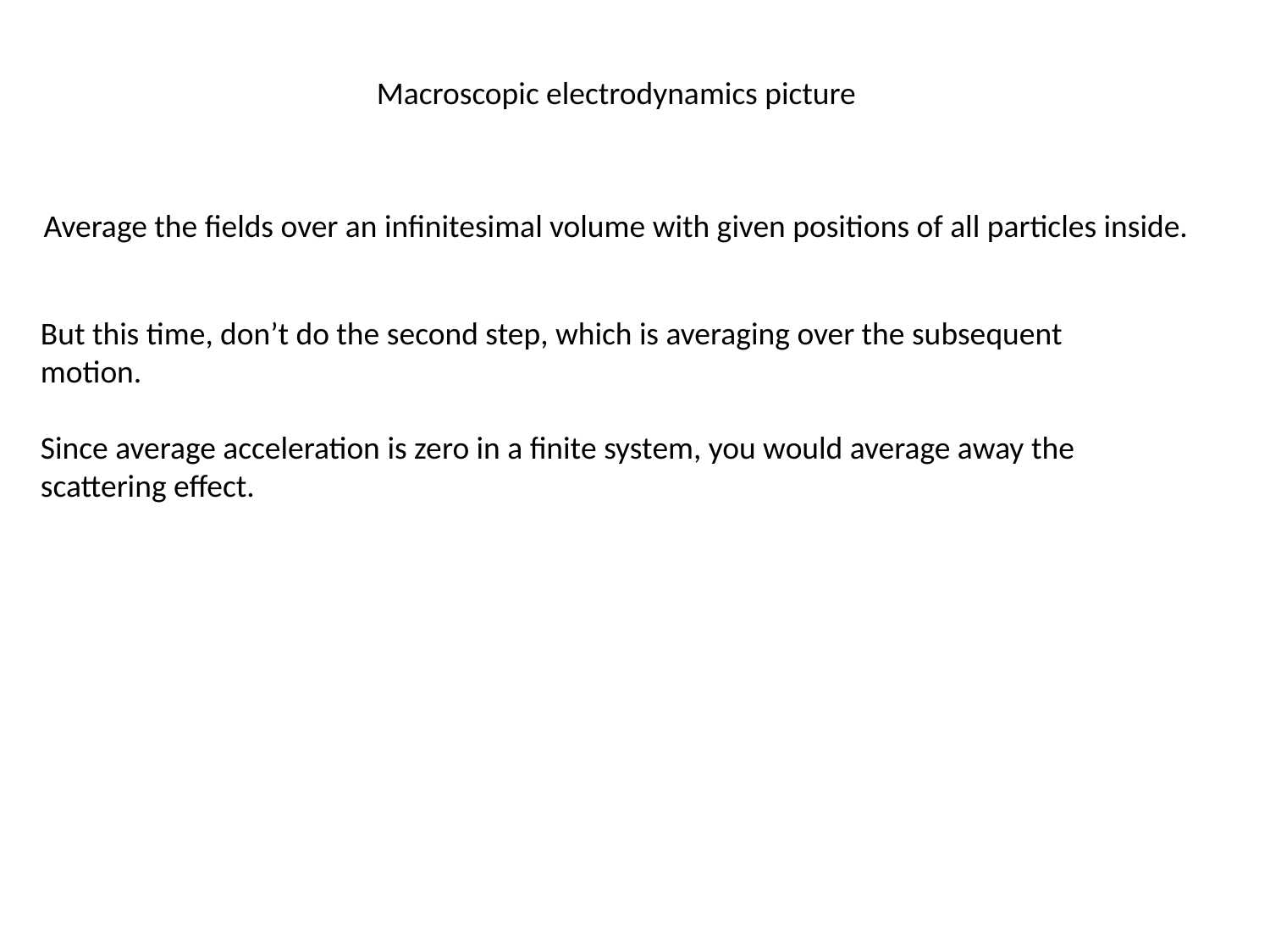

Macroscopic electrodynamics picture
Average the fields over an infinitesimal volume with given positions of all particles inside.
But this time, don’t do the second step, which is averaging over the subsequent motion.

Since average acceleration is zero in a finite system, you would average away the scattering effect.